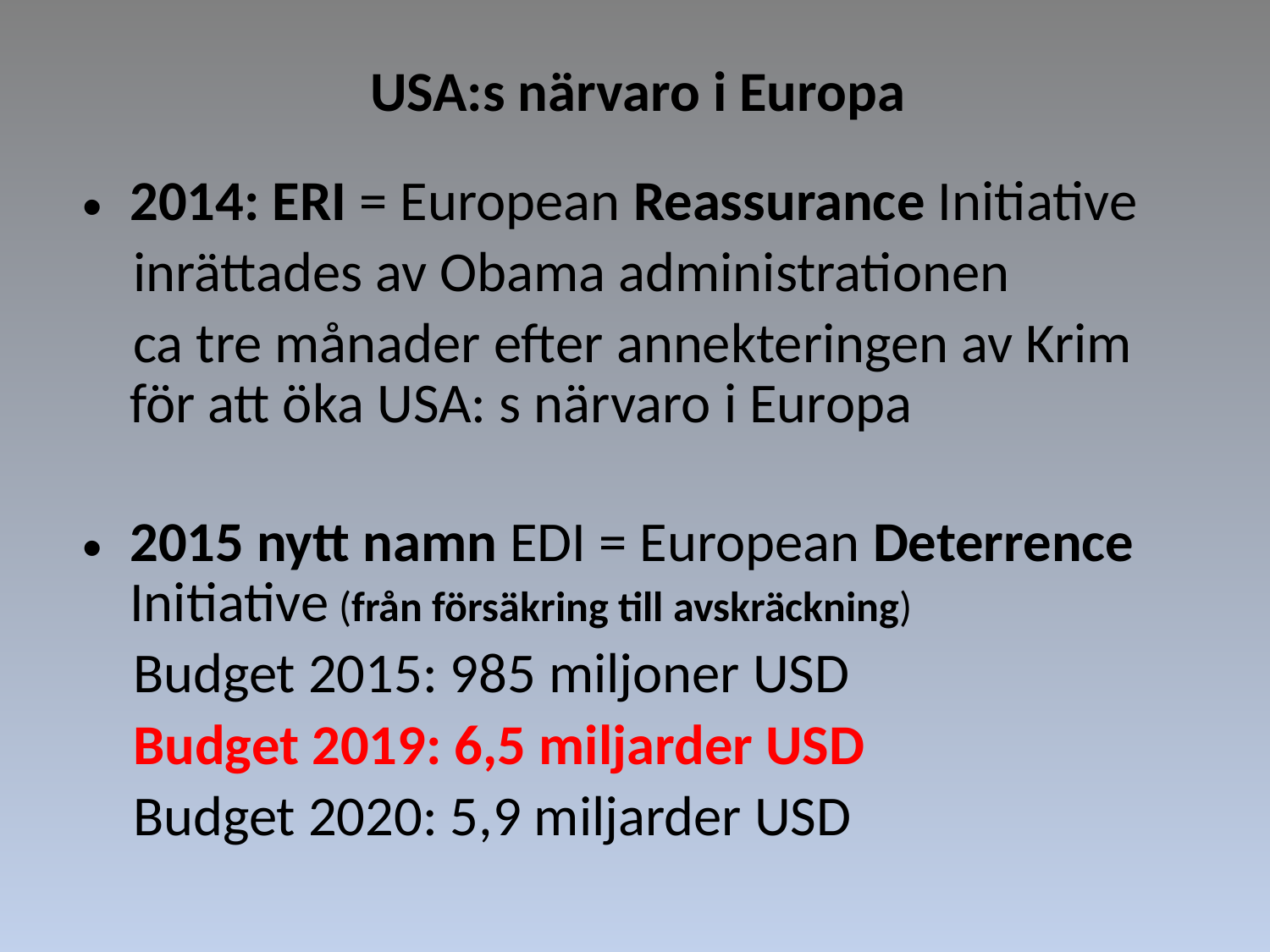

USA:s närvaro i Europa

2014: ERI = European Reassurance Initiative
    inrättades av Obama administrationen
    ca tre månader efter annekteringen av Krim för att öka USA: s närvaro i Europa

2015 nytt namn EDI = European Deterrence Initiative (från försäkring till avskräckning)
    Budget 2015: 985 miljoner USD
    Budget 2019: 6,5 miljarder USD
    Budget 2020: 5,9 miljarder USD